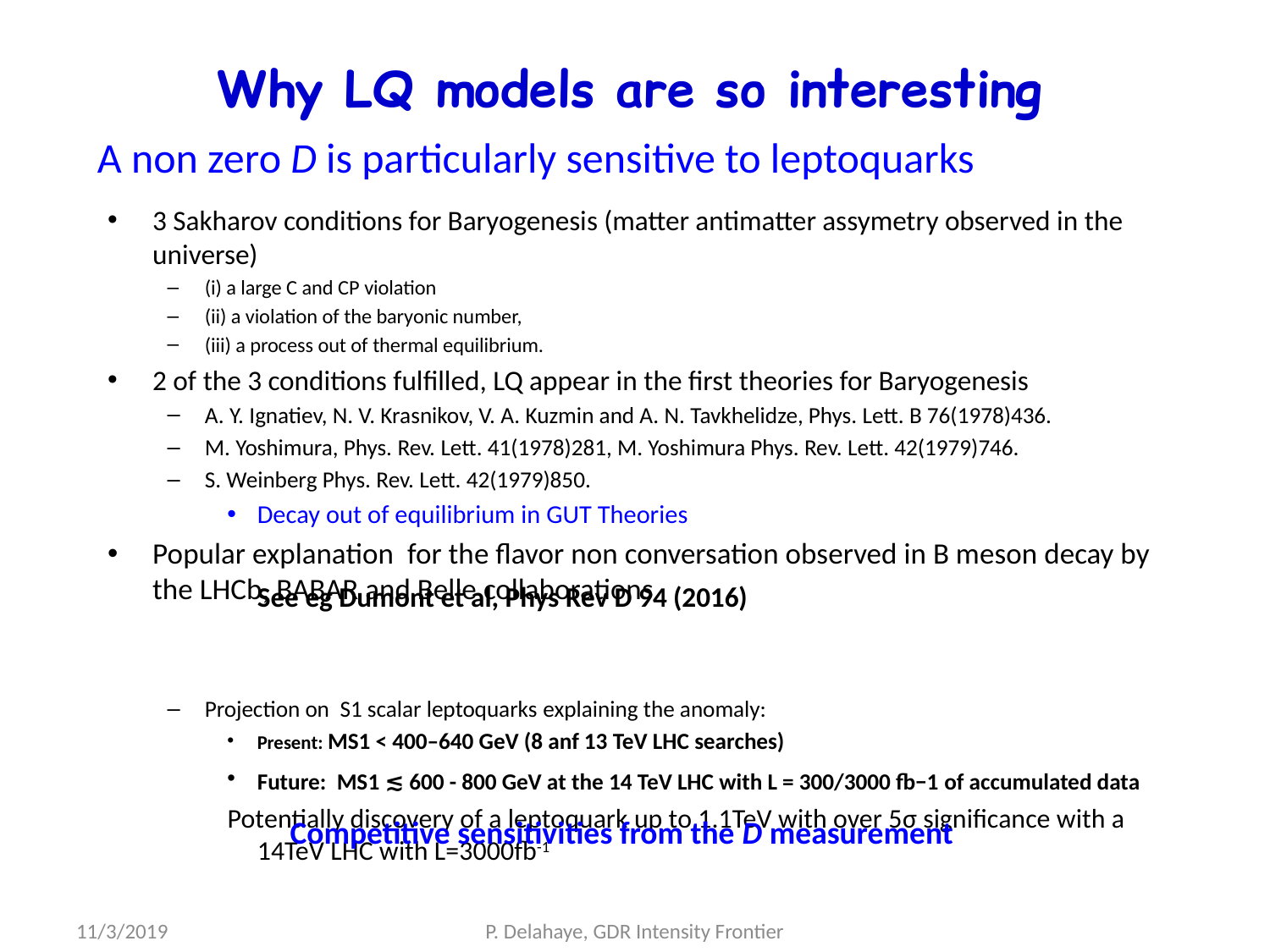

Why LQ models are so interesting
A non zero D is particularly sensitive to leptoquarks
3 Sakharov conditions for Baryogenesis (matter antimatter assymetry observed in the universe)
(i) a large C and CP violation
(ii) a violation of the baryonic number,
(iii) a process out of thermal equilibrium.
2 of the 3 conditions fulfilled, LQ appear in the first theories for Baryogenesis
A. Y. Ignatiev, N. V. Krasnikov, V. A. Kuzmin and A. N. Tavkhelidze, Phys. Lett. B 76(1978)436.
M. Yoshimura, Phys. Rev. Lett. 41(1978)281, M. Yoshimura Phys. Rev. Lett. 42(1979)746.
S. Weinberg Phys. Rev. Lett. 42(1979)850.
Decay out of equilibrium in GUT Theories
Popular explanation  for the flavor non conversation observed in B meson decay by the LHCb, BABAR and Belle collaborations

Projection on  S1 scalar leptoquarks explaining the anomaly:
Present: MS1 < 400–640 GeV (8 anf 13 TeV LHC searches)
Future:  MS1 ≲ 600 - 800 GeV at the 14 TeV LHC with L = 300/3000 fb−1 of accumulated data
Potentially discovery of a leptoquark up to 1.1TeV with over 5σ significance with a  14TeV LHC with L=3000fb-1
See eg Dumont et al, Phys Rev D 94 (2016)
Competitive sensitivities from the D measurement
11/3/2019
P. Delahaye, GDR Intensity Frontier